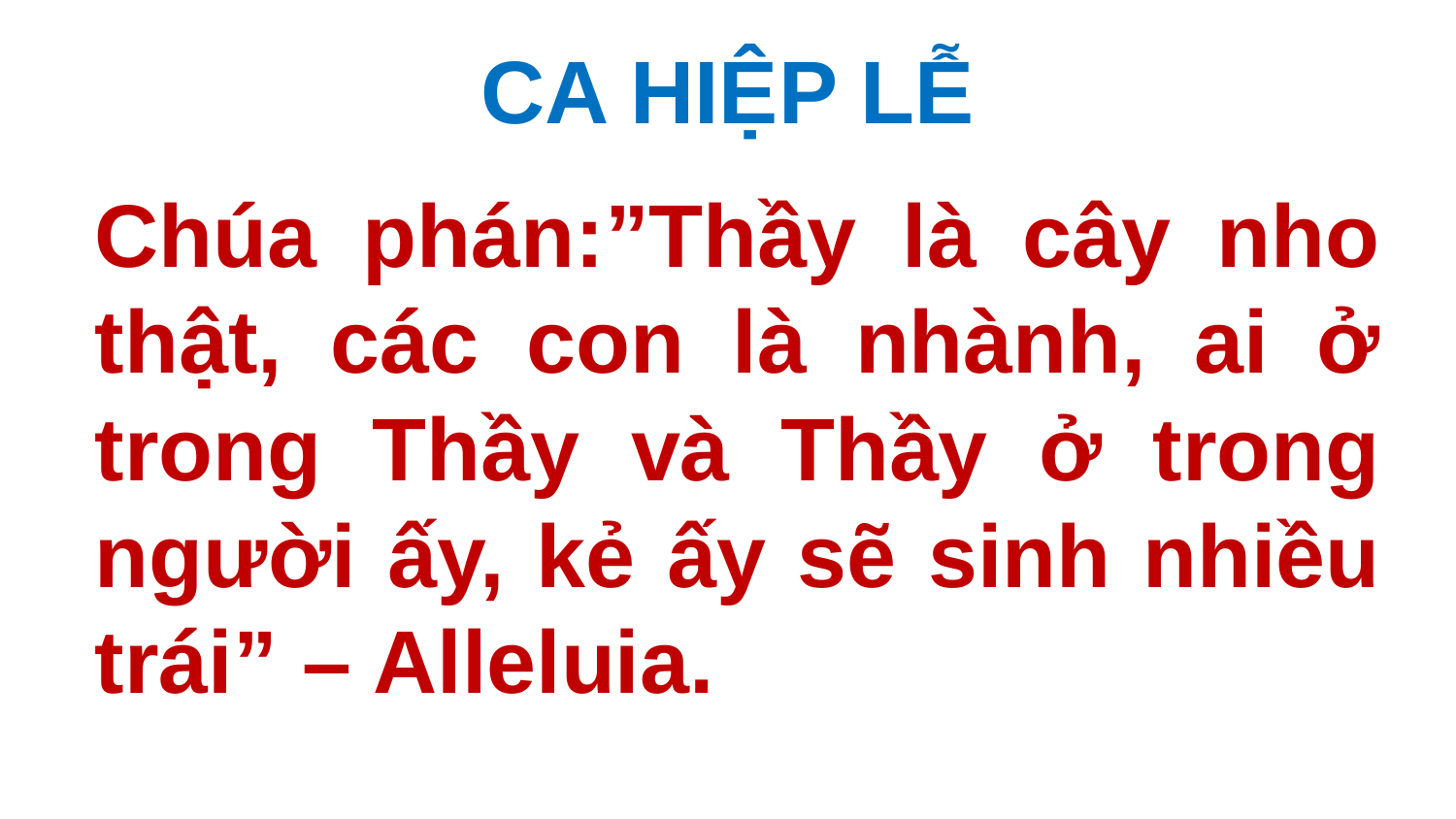

CA HIỆP LỄ
Chúa phán:”Thầy là cây nho thật, các con là nhành, ai ở trong Thầy và Thầy ở trong người ấy, kẻ ấy sẽ sinh nhiều trái” – Alleluia.